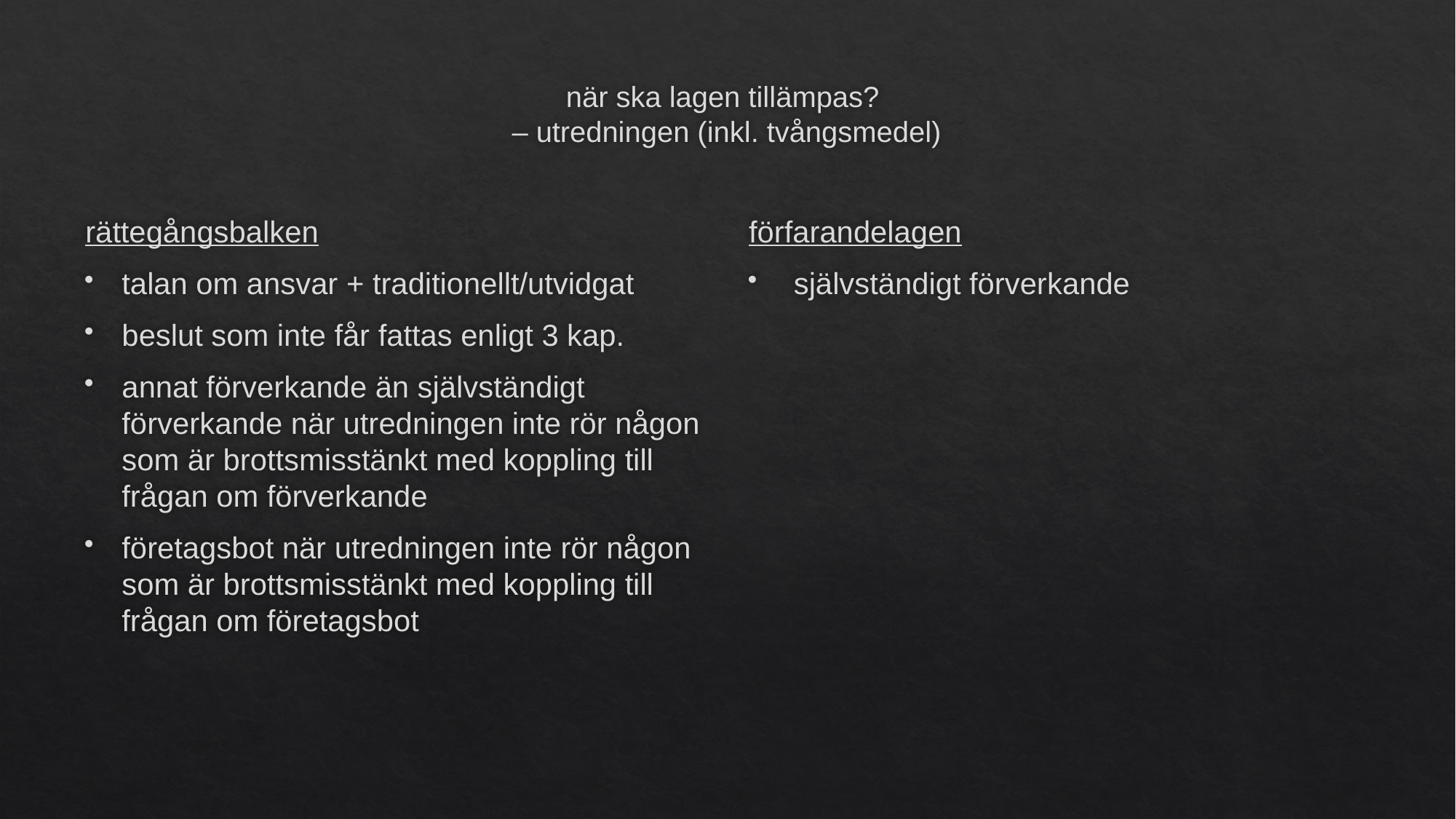

# när ska lagen tillämpas? – utredningen (inkl. tvångsmedel)
rättegångsbalken
talan om ansvar + traditionellt/utvidgat
beslut som inte får fattas enligt 3 kap.
annat förverkande än självständigt förverkande när utredningen inte rör någon som är brottsmisstänkt med koppling till frågan om förverkande
företagsbot när utredningen inte rör någon som är brottsmisstänkt med koppling till frågan om företagsbot

förfarandelagen
 självständigt förverkande